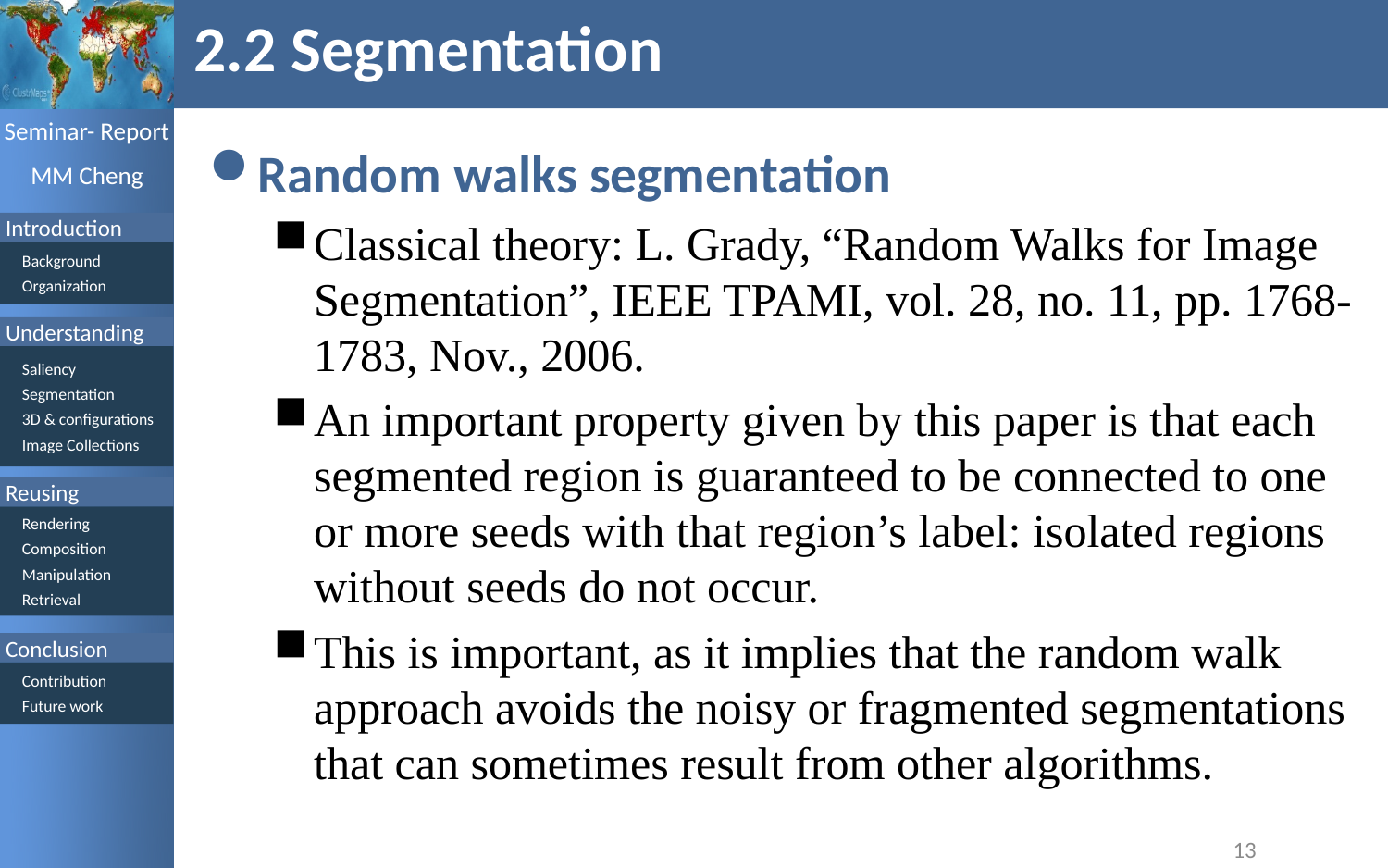

# 2.2 Segmentation
Random walks segmentation
Classical theory: L. Grady, “Random Walks for Image Segmentation”, IEEE TPAMI, vol. 28, no. 11, pp. 1768-1783, Nov., 2006.
An important property given by this paper is that each segmented region is guaranteed to be connected to one or more seeds with that region’s label: isolated regions without seeds do not occur.
This is important, as it implies that the random walk approach avoids the noisy or fragmented segmentations that can sometimes result from other algorithms.
13